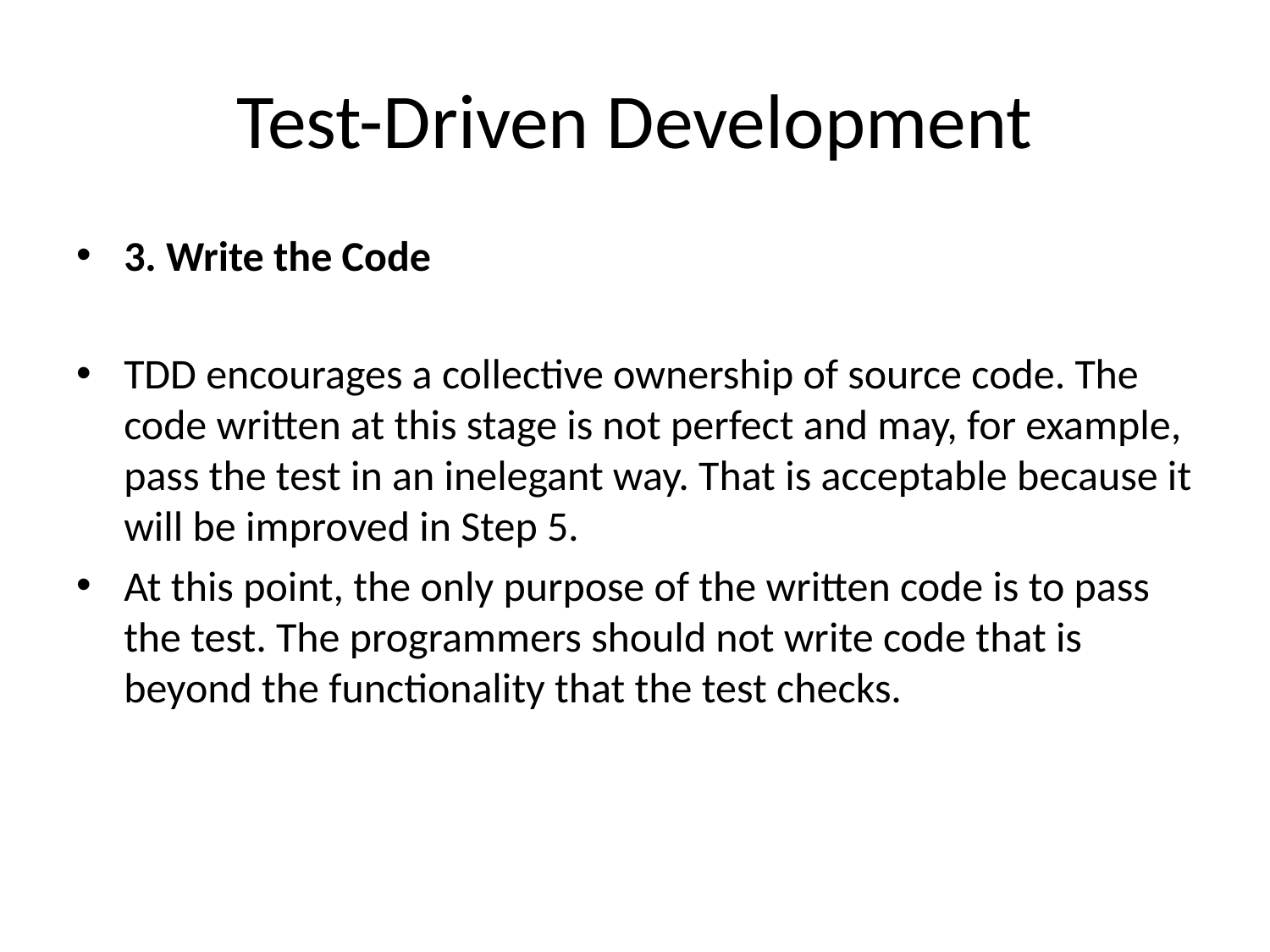

# Test-Driven Development
3. Write the Code

TDD encourages a collective ownership of source code. The code written at this stage is not perfect and may, for example, pass the test in an inelegant way. That is acceptable because it will be improved in Step 5.
At this point, the only purpose of the written code is to pass the test. The programmers should not write code that is beyond the functionality that the test checks.